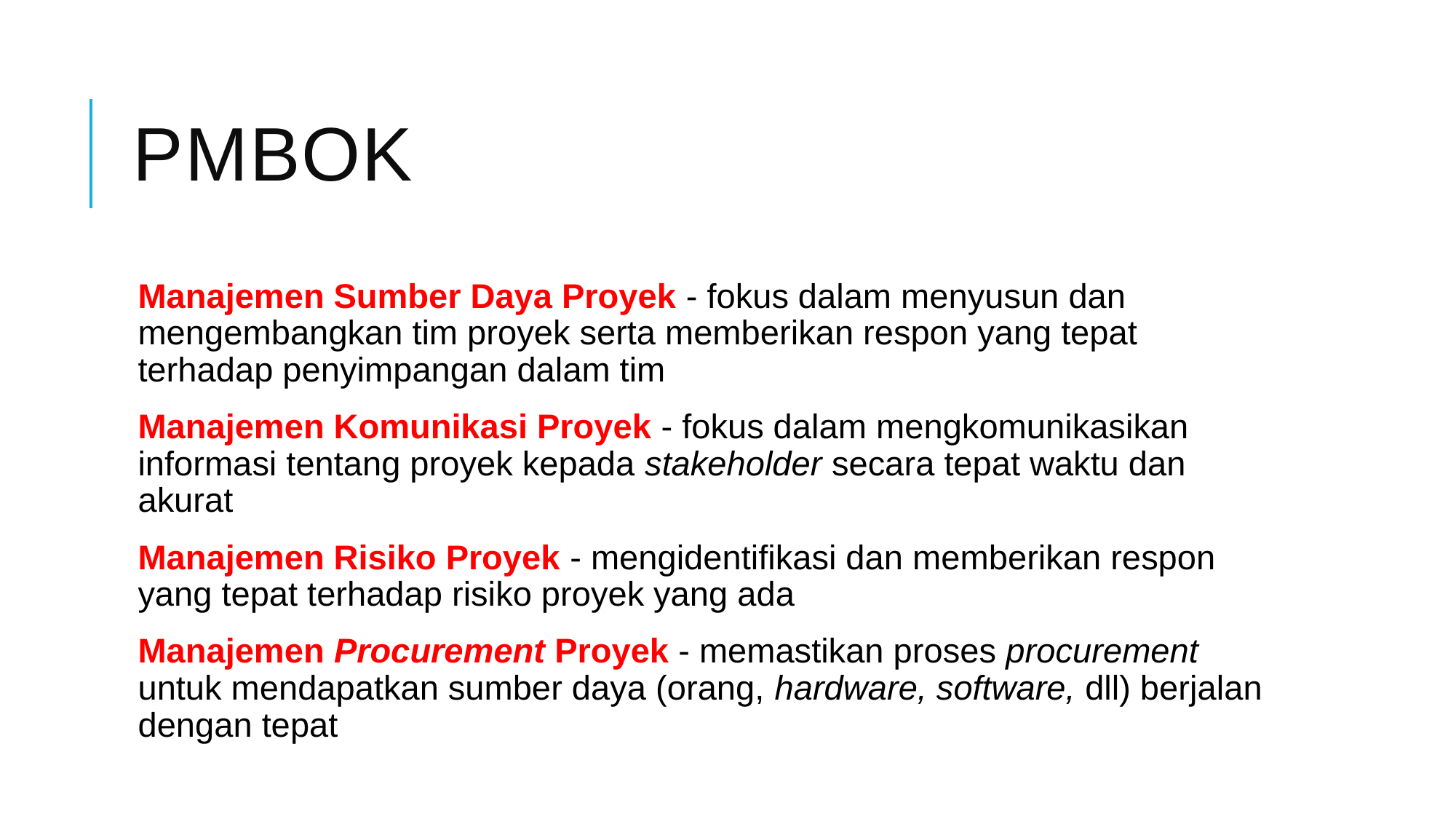

# PMBOK
Manajemen Sumber Daya Proyek - fokus dalam menyusun dan mengembangkan tim proyek serta memberikan respon yang tepat terhadap penyimpangan dalam tim
Manajemen Komunikasi Proyek - fokus dalam mengkomunikasikan informasi tentang proyek kepada stakeholder secara tepat waktu dan akurat
Manajemen Risiko Proyek - mengidentifikasi dan memberikan respon yang tepat terhadap risiko proyek yang ada
Manajemen Procurement Proyek - memastikan proses procurement untuk mendapatkan sumber daya (orang, hardware, software, dll) berjalan dengan tepat